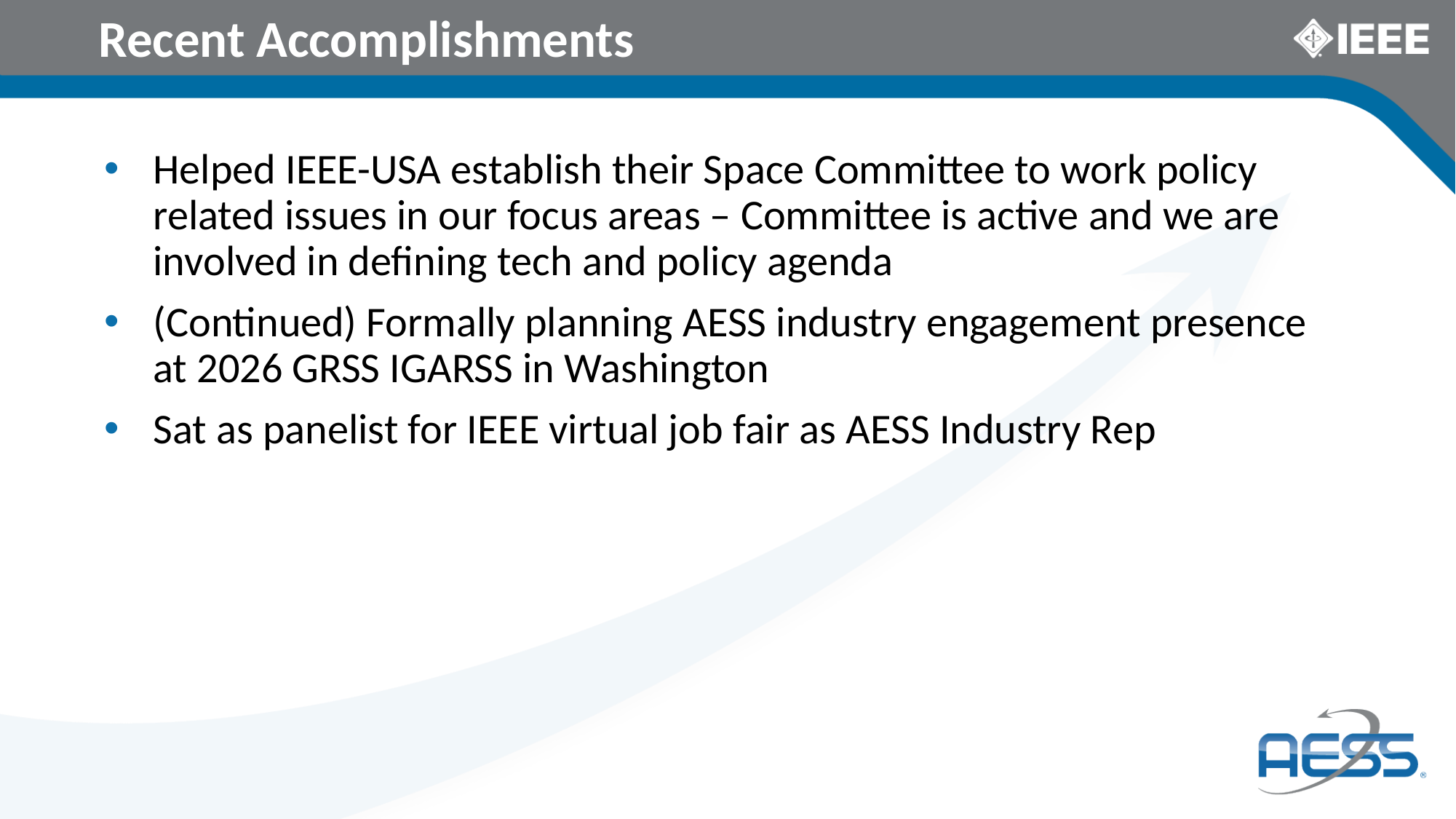

# Recent Accomplishments
Helped IEEE-USA establish their Space Committee to work policy related issues in our focus areas – Committee is active and we are involved in defining tech and policy agenda
(Continued) Formally planning AESS industry engagement presence at 2026 GRSS IGARSS in Washington
Sat as panelist for IEEE virtual job fair as AESS Industry Rep